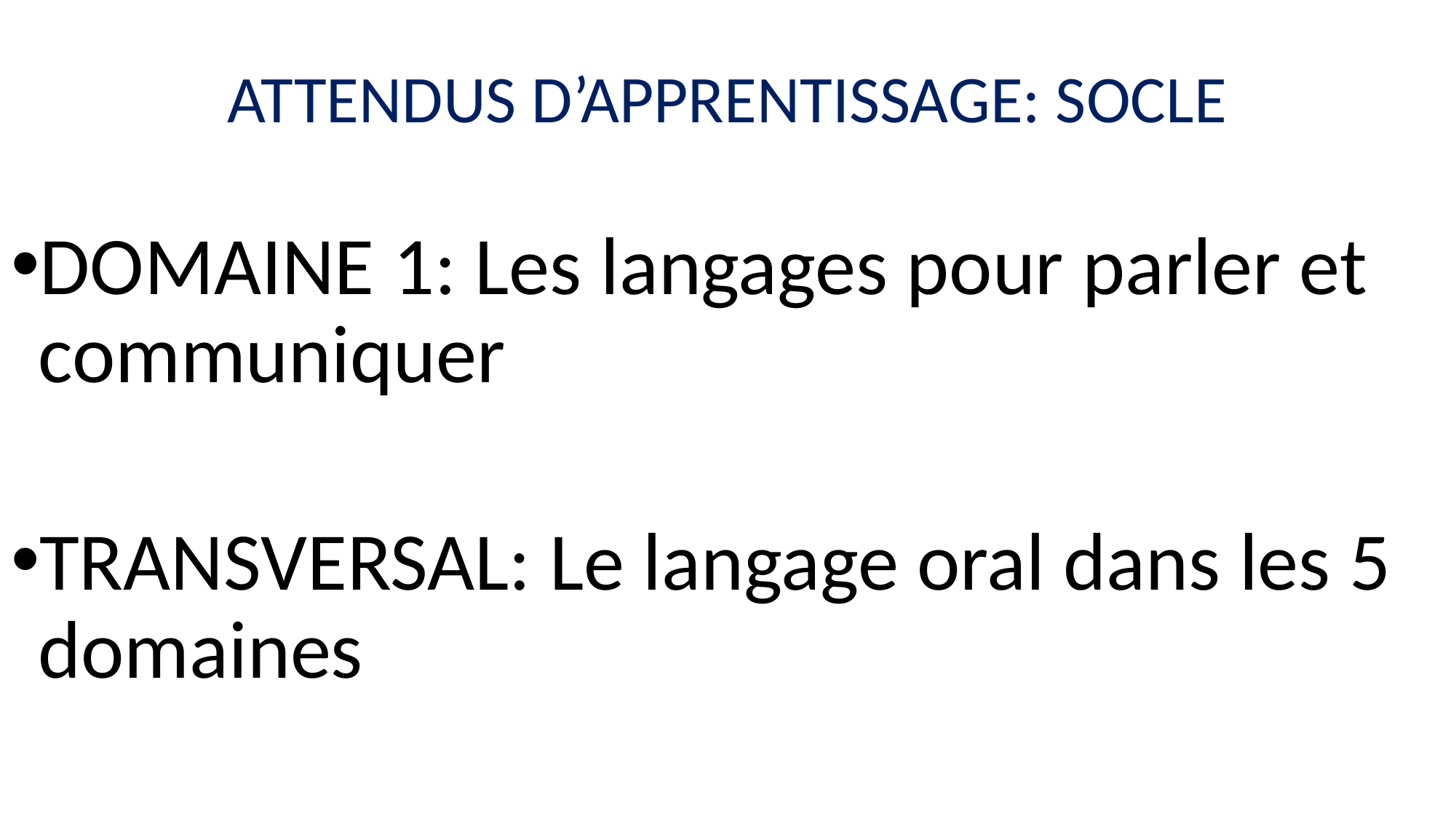

# ATTENDUS D’APPRENTISSAGE: SOCLE
DOMAINE 1: Les langages pour parler et communiquer

TRANSVERSAL: Le langage oral dans les 5 domaines